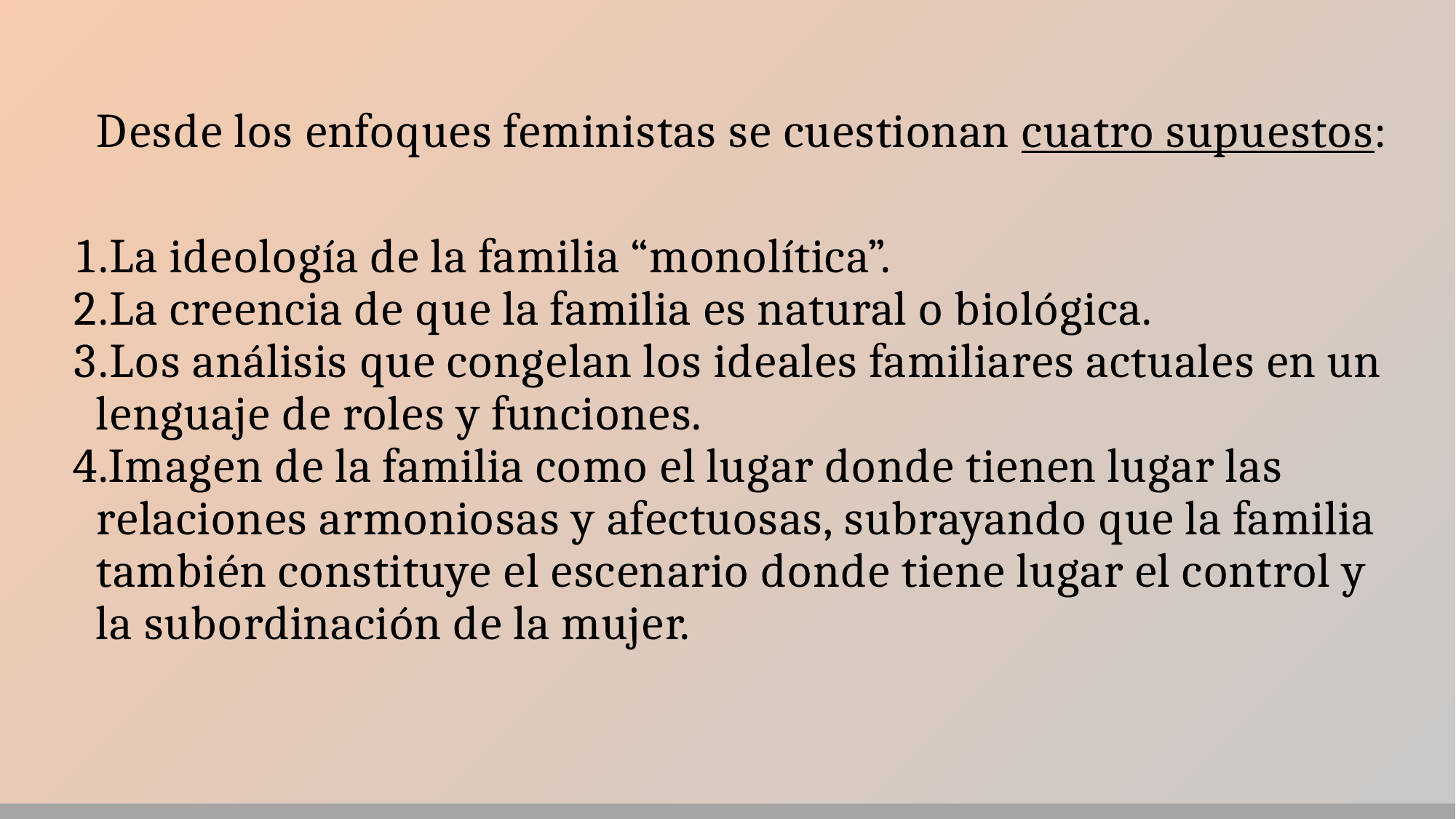

Desde los enfoques feministas se cuestionan cuatro supuestos:

La ideología de la familia “monolítica”.
La creencia de que la familia es natural o biológica.
Los análisis que congelan los ideales familiares actuales en un lenguaje de roles y funciones.
Imagen de la familia como el lugar donde tienen lugar las relaciones armoniosas y afectuosas, subrayando que la familia también constituye el escenario donde tiene lugar el control y la subordinación de la mujer.